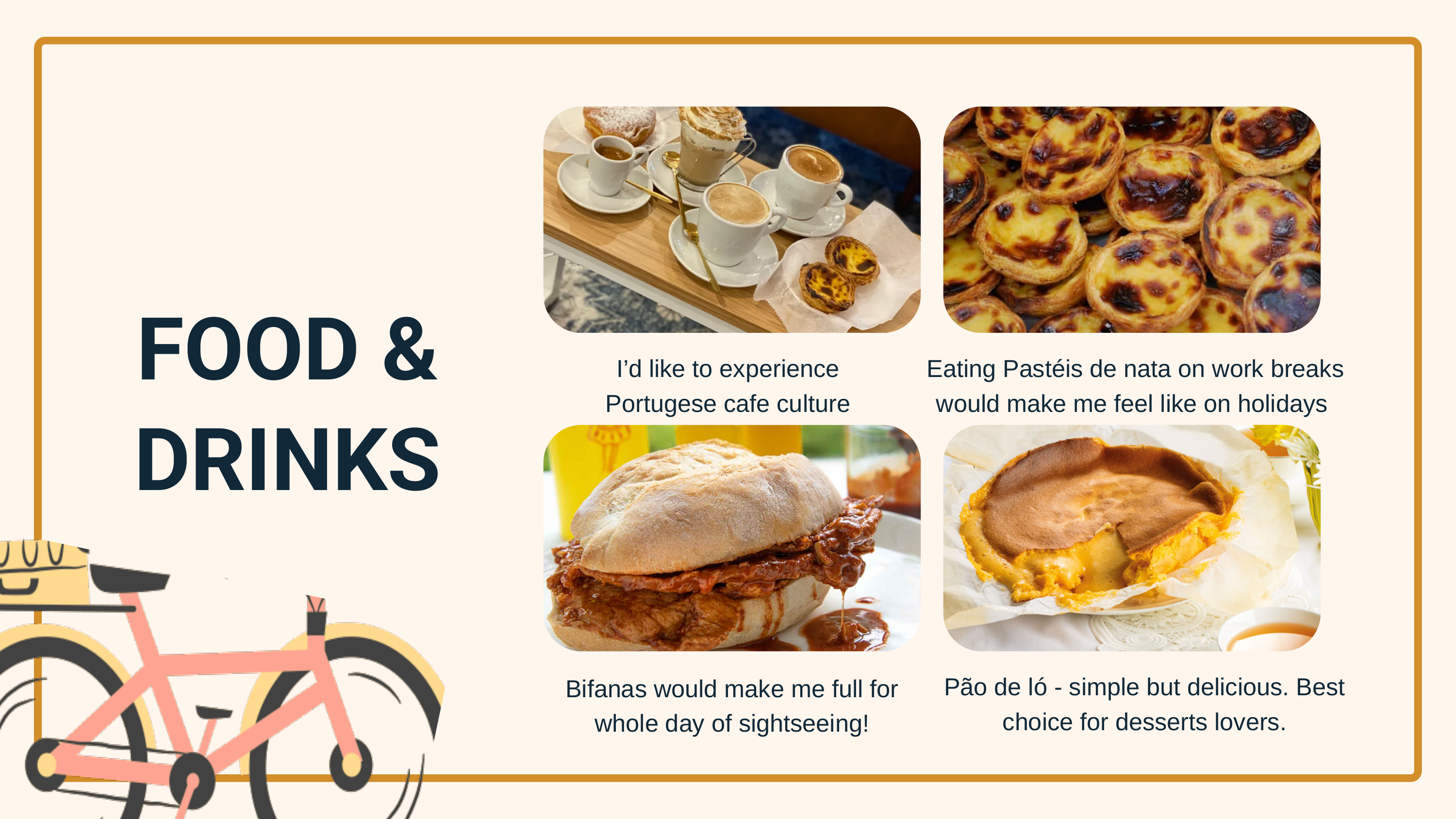

FOOD & DRINKS
I’d like to experience Portugese cafe culture
 Eating Pastéis de nata on work breaks would make me feel like on holidays

Pão de ló - simple but delicious. Best choice for desserts lovers.
Bifanas would make me full for whole day of sightseeing!